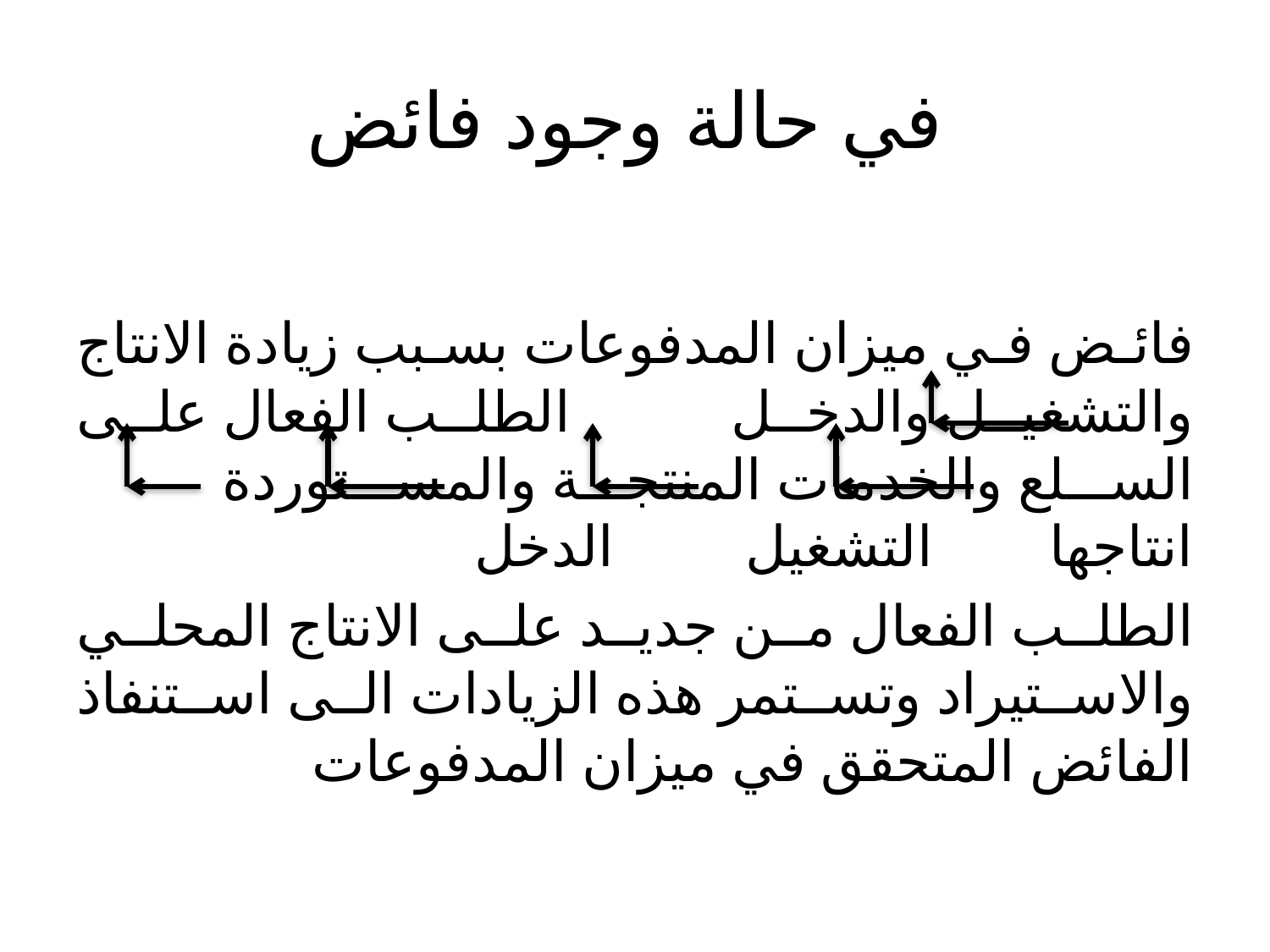

# في حالة وجود فائض

فائض في ميزان المدفوعات بسبب زيادة الانتاج والتشغيل والدخل           الطلب الفعال على السلع والخدمات المنتجة والمستوردة           انتاجها        التشغيل         الدخل
الطلب الفعال من جديد على الانتاج المحلي والاستيراد وتستمر هذه الزيادات الى استنفاذ الفائض المتحقق في ميزان المدفوعات